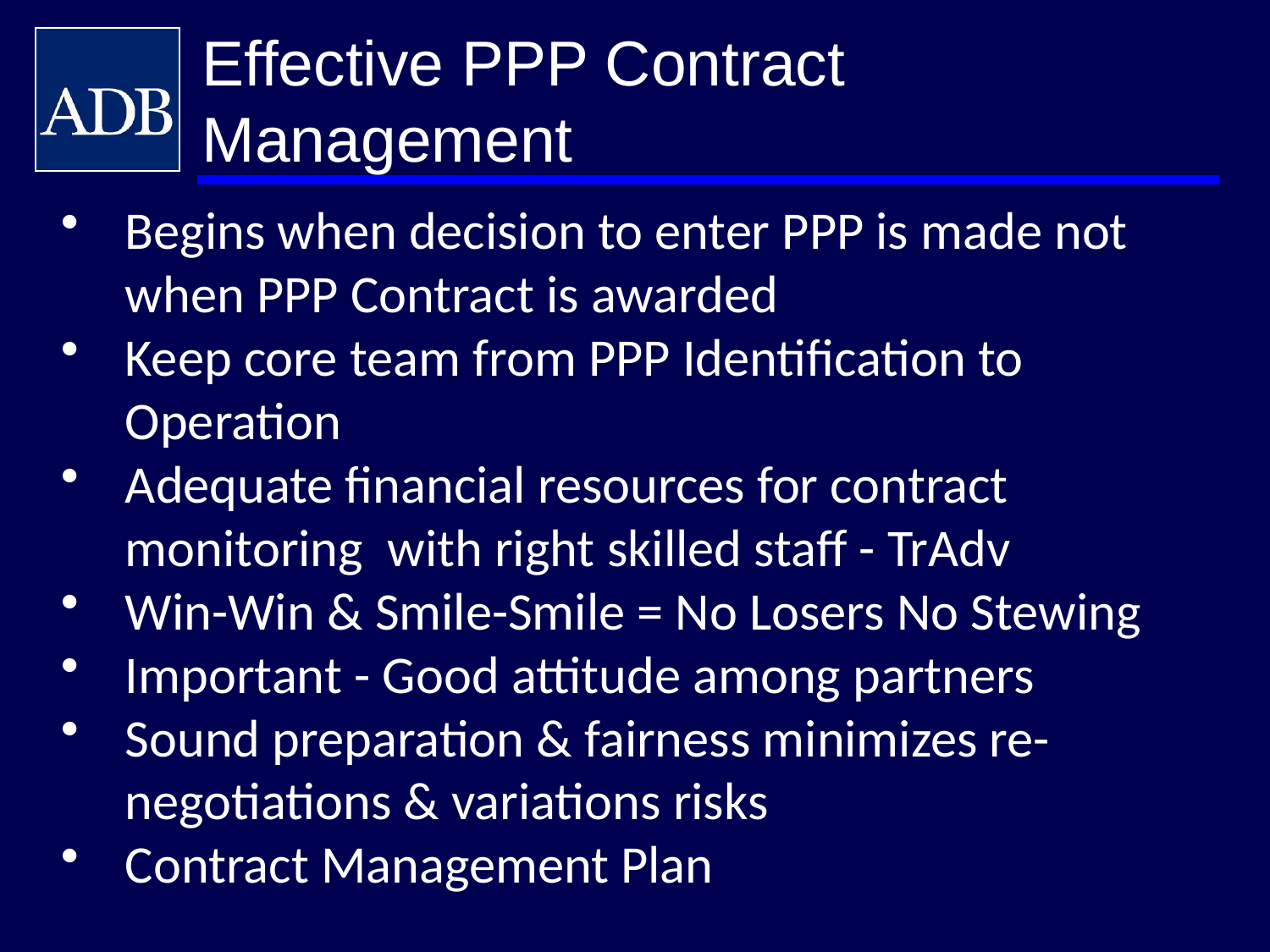

Effective PPP Contract Management
Begins when decision to enter PPP is made not when PPP Contract is awarded
Keep core team from PPP Identification to Operation
Adequate financial resources for contract monitoring  with right skilled staff - TrAdv
Win-Win & Smile-Smile = No Losers No Stewing
Important - Good attitude among partners
Sound preparation & fairness minimizes re-negotiations & variations risks
Contract Management Plan